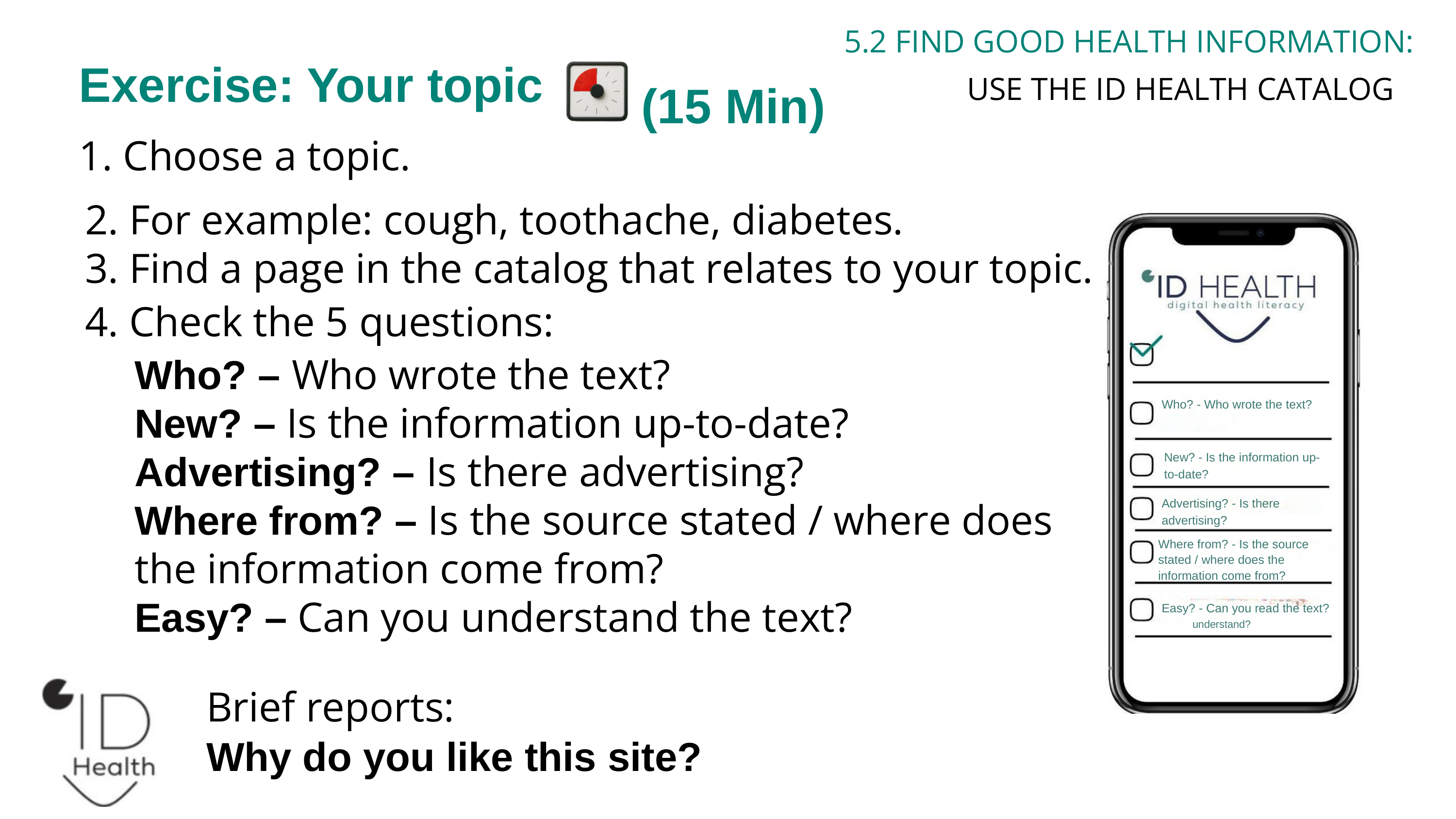

5.2 FIND GOOD HEALTH INFORMATION:
(15 Min)

Exercise: Your topic
 USE THE ID HEALTH CATALOG
1. Choose a topic.
2. For example: cough, toothache, diabetes.
3. Find a page in the catalog that relates to your topic.

4. Check the 5 questions:
Who? – Who wrote the text?
New? – Is the information up-to-date?
Advertising? – Is there advertising?
Where from? – Is the source stated / where does the information come from?
Easy? – Can you understand the text?

Brief reports:
Why do you like this site?

Who? - Who wrote the text?
New? - Is the information up-to-date?
Advertising? - Is there advertising?
Where from? - Is the source stated / where does the information come from?
Easy? - Can you read the text?
understand?